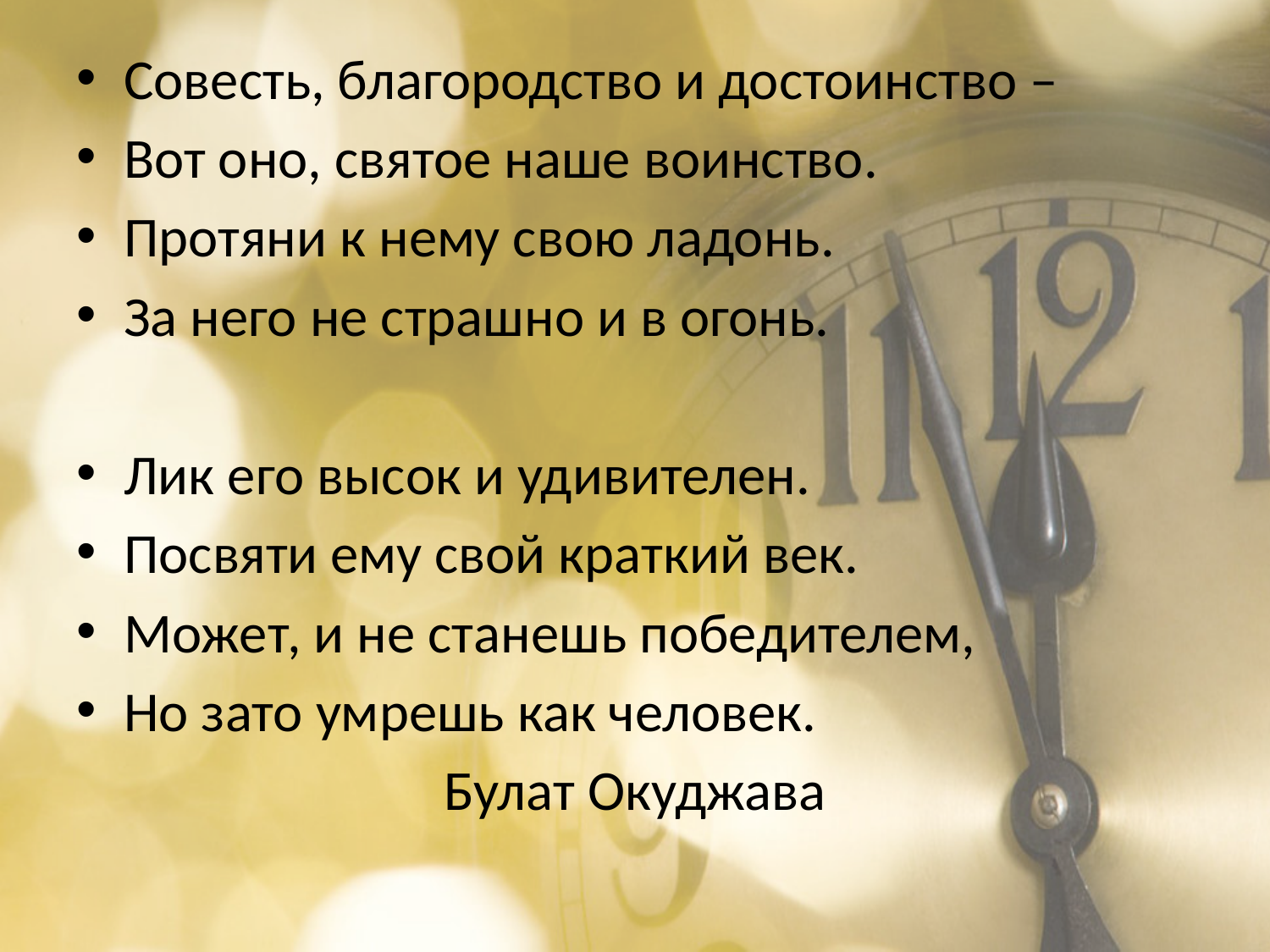

#
Совесть, благородство и достоинство –
Вот оно, святое наше воинство.
Протяни к нему свою ладонь.
За него не страшно и в огонь.

Лик его высок и удивителен.
Посвяти ему свой краткий век.
Может, и не станешь победителем,
Но зато умрешь как человек.
Булат Окуджава